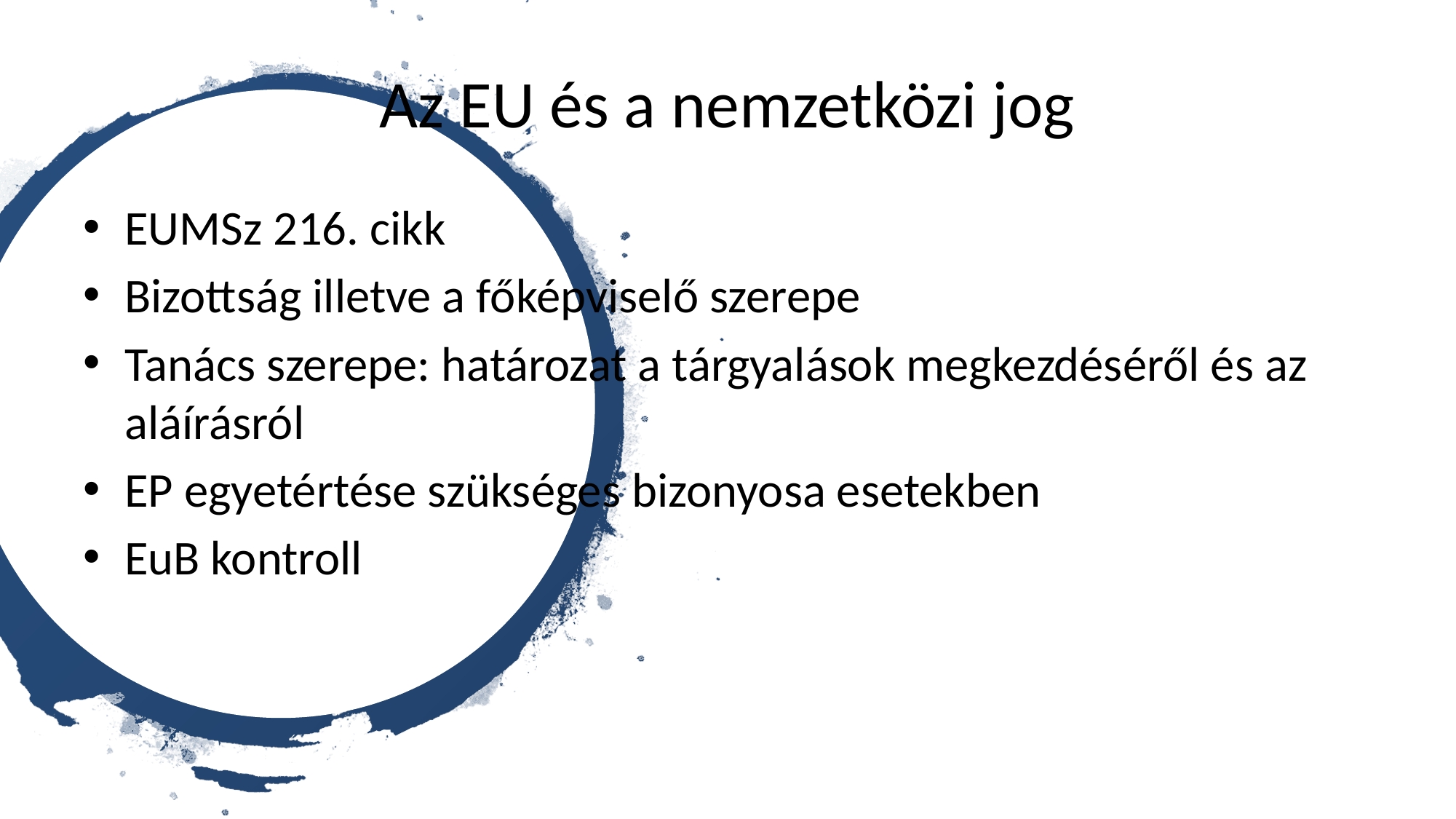

# Az EU és a nemzetközi jog
EUMSz 216. cikk
Bizottság illetve a főképviselő szerepe
Tanács szerepe: határozat a tárgyalások megkezdéséről és az aláírásról
EP egyetértése szükséges bizonyosa esetekben
EuB kontroll